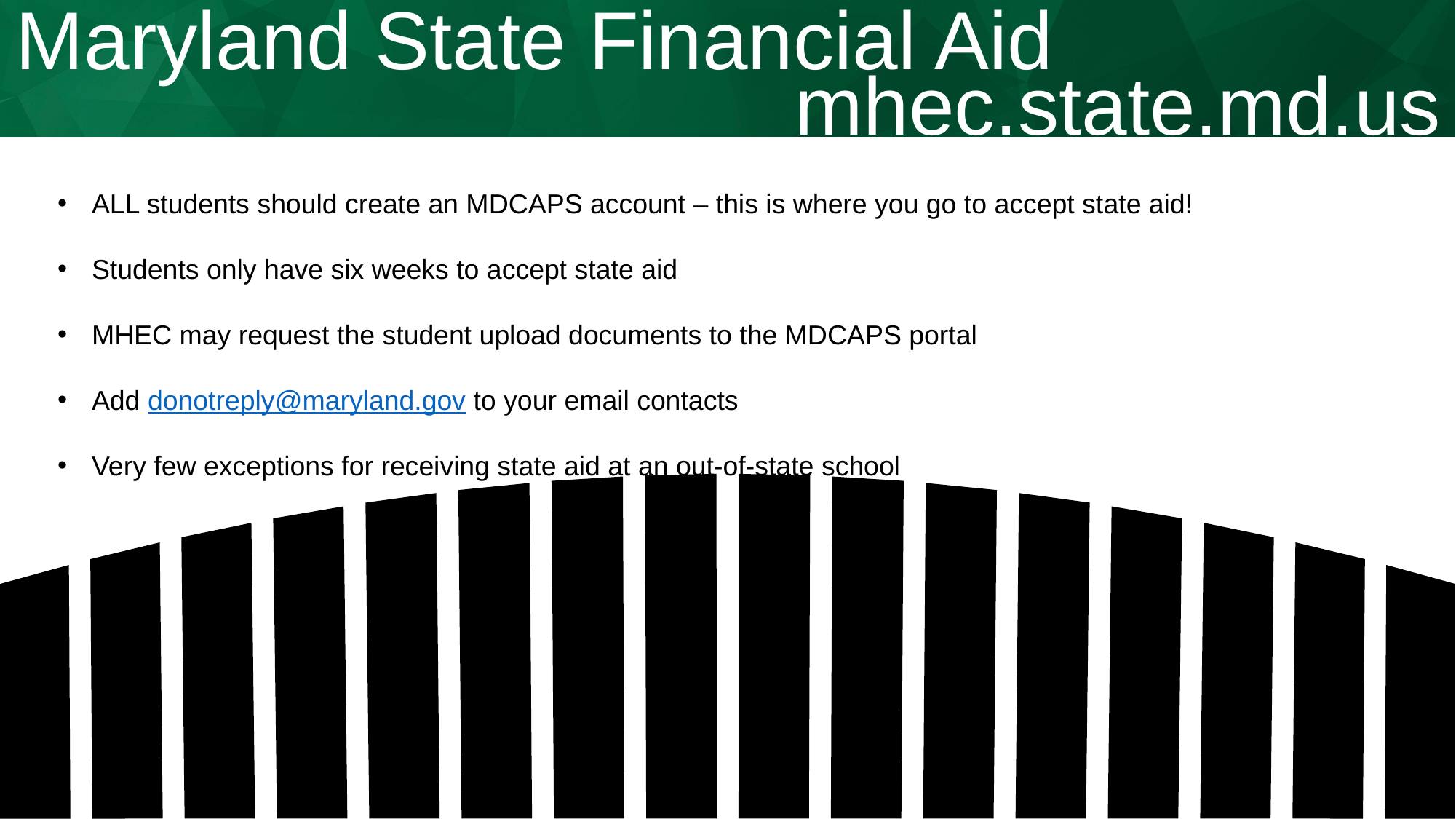

Maryland State Financial Aid
mhec.state.md.us
ALL students should create an MDCAPS account – this is where you go to accept state aid!

Students only have six weeks to accept state aid

MHEC may request the student upload documents to the MDCAPS portal

Add donotreply@maryland.gov to your email contacts

Very few exceptions for receiving state aid at an out-of-state school
----------------